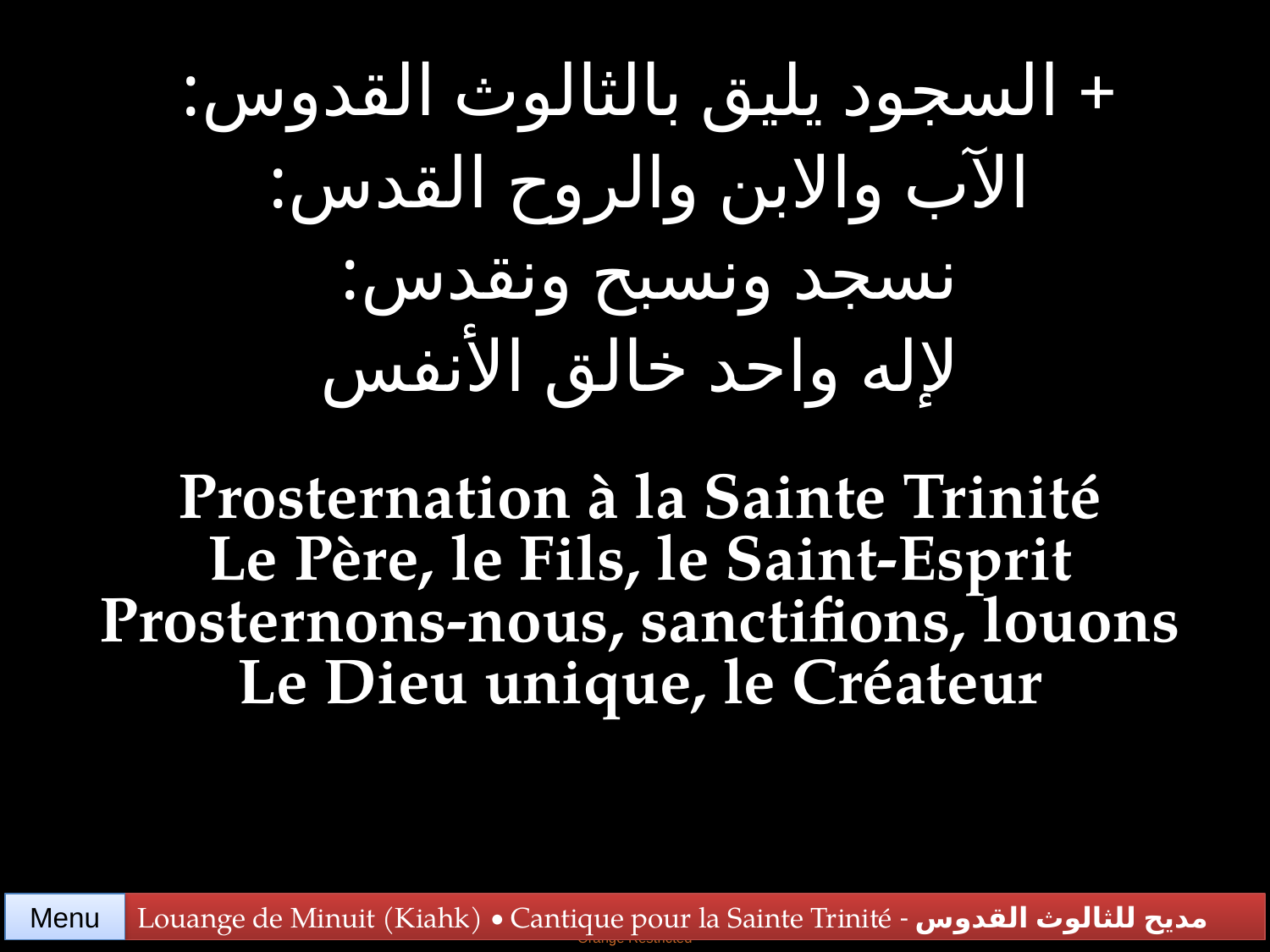

| + السجود يليق بالثالوث القدوس: الآب والابن والروح القدس: نسجد ونسبح ونقدس: لإله واحد خالق الأنفس |
| --- |
| Prosternation à la Sainte Trinité Le Père, le Fils, le Saint-Esprit Prosternons-nous, sanctifions, louons Le Dieu unique, le Créateur |
Menu
Louange de Minuit (Kiahk) • Cantique pour la Sainte Trinité - مديح للثالوث القدوس